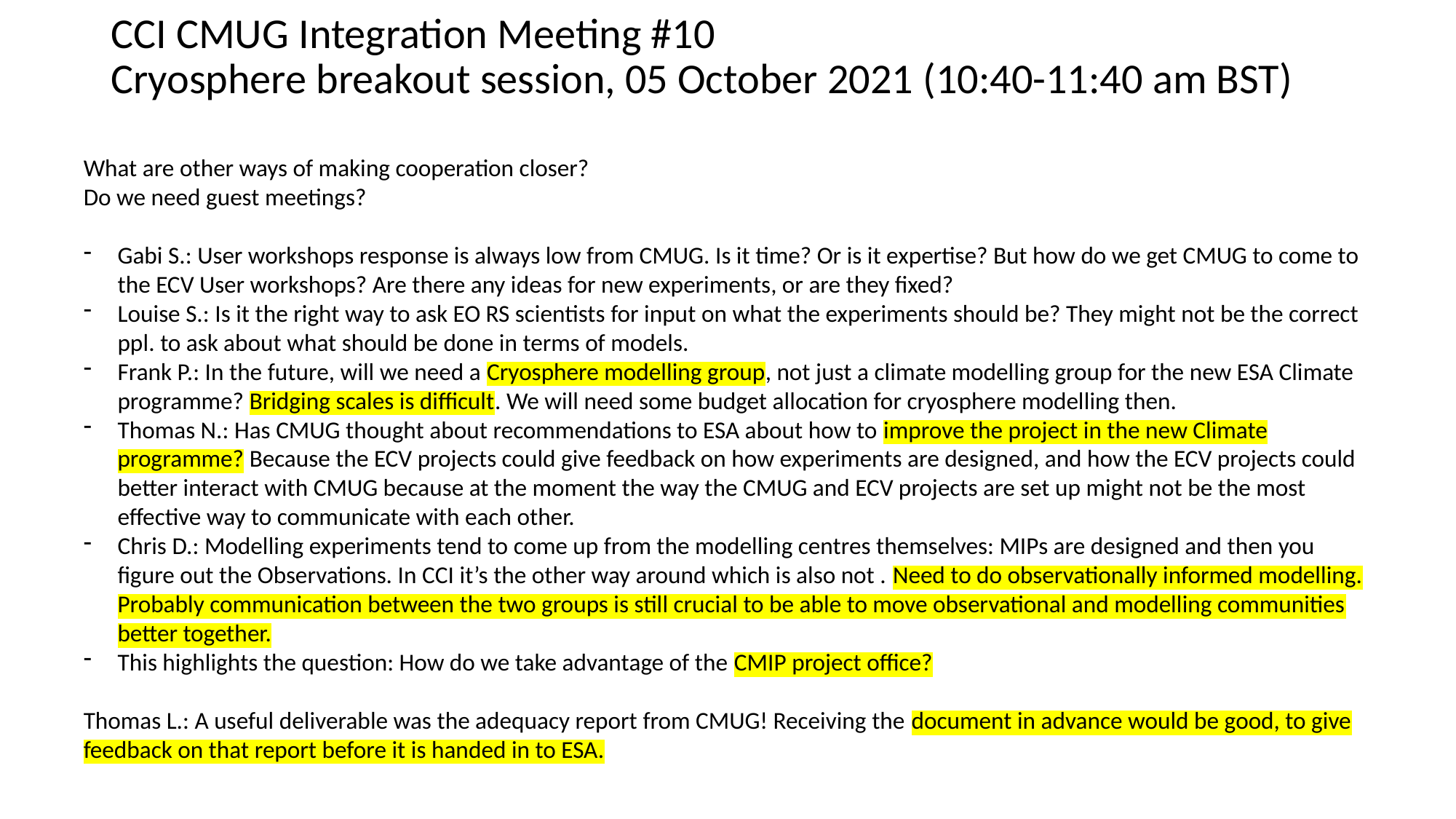

CCI CMUG Integration Meeting #10
Cryosphere breakout session, 05 October 2021 (10:40-11:40 am BST)

What are other ways of making cooperation closer?
Do we need guest meetings?

Gabi S.: User workshops response is always low from CMUG. Is it time? Or is it expertise? But how do we get CMUG to come to the ECV User workshops? Are there any ideas for new experiments, or are they fixed?
Louise S.: Is it the right way to ask EO RS scientists for input on what the experiments should be? They might not be the correct ppl. to ask about what should be done in terms of models.
Frank P.: In the future, will we need a Cryosphere modelling group, not just a climate modelling group for the new ESA Climate programme? Bridging scales is difficult. We will need some budget allocation for cryosphere modelling then.
Thomas N.: Has CMUG thought about recommendations to ESA about how to improve the project in the new Climate programme? Because the ECV projects could give feedback on how experiments are designed, and how the ECV projects could better interact with CMUG because at the moment the way the CMUG and ECV projects are set up might not be the most effective way to communicate with each other.
Chris D.: Modelling experiments tend to come up from the modelling centres themselves: MIPs are designed and then you figure out the Observations. In CCI it’s the other way around which is also not . Need to do observationally informed modelling. Probably communication between the two groups is still crucial to be able to move observational and modelling communities better together.
This highlights the question: How do we take advantage of the CMIP project office?

Thomas L.: A useful deliverable was the adequacy report from CMUG! Receiving the document in advance would be good, to give feedback on that report before it is handed in to ESA.